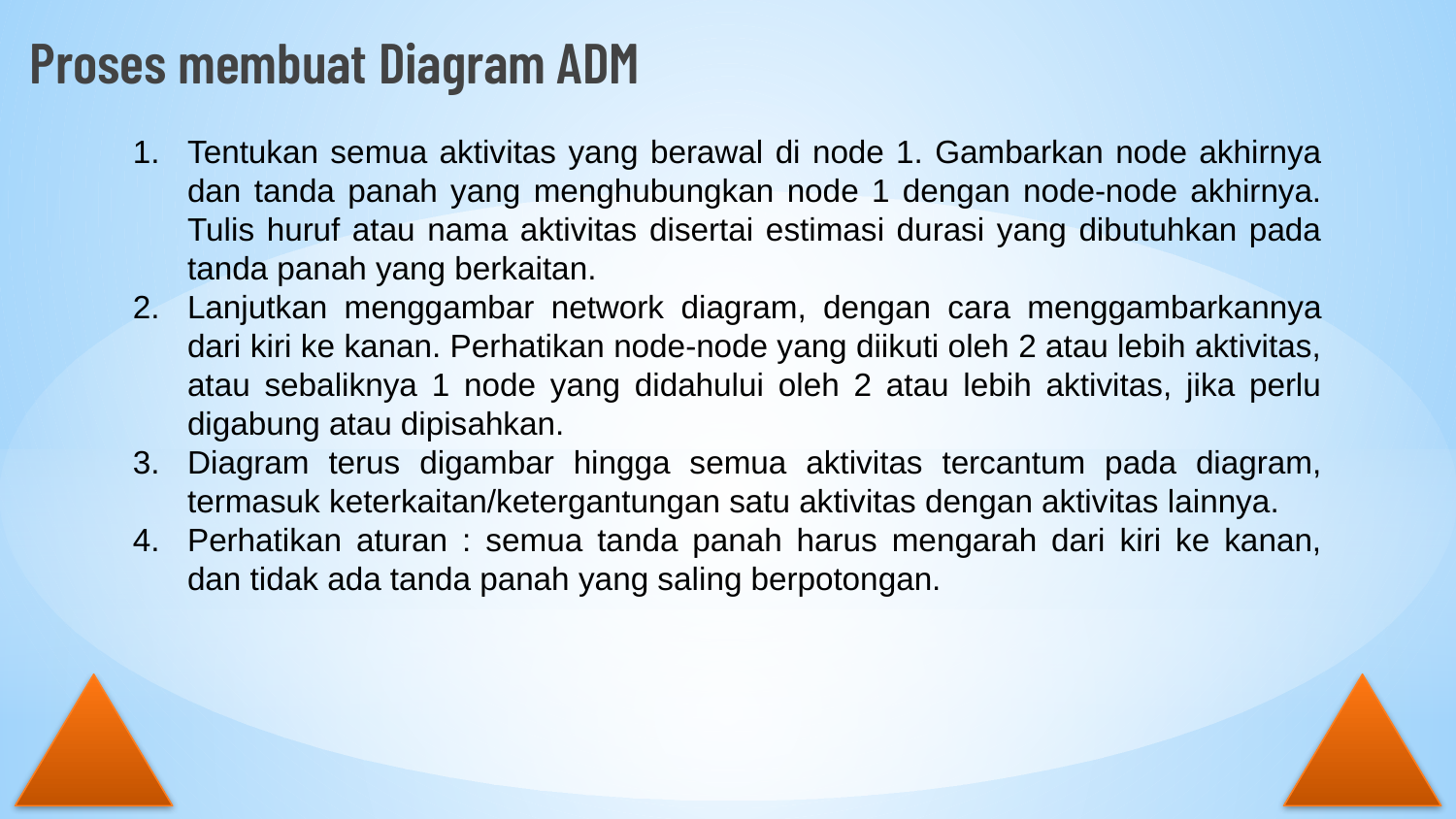

Proses membuat Diagram ADM
Tentukan semua aktivitas yang berawal di node 1. Gambarkan node akhirnya dan tanda panah yang menghubungkan node 1 dengan node-node akhirnya. Tulis huruf atau nama aktivitas disertai estimasi durasi yang dibutuhkan pada tanda panah yang berkaitan.
Lanjutkan menggambar network diagram, dengan cara menggambarkannya dari kiri ke kanan. Perhatikan node-node yang diikuti oleh 2 atau lebih aktivitas, atau sebaliknya 1 node yang didahului oleh 2 atau lebih aktivitas, jika perlu digabung atau dipisahkan.
Diagram terus digambar hingga semua aktivitas tercantum pada diagram, termasuk keterkaitan/ketergantungan satu aktivitas dengan aktivitas lainnya.
Perhatikan aturan : semua tanda panah harus mengarah dari kiri ke kanan, dan tidak ada tanda panah yang saling berpotongan.